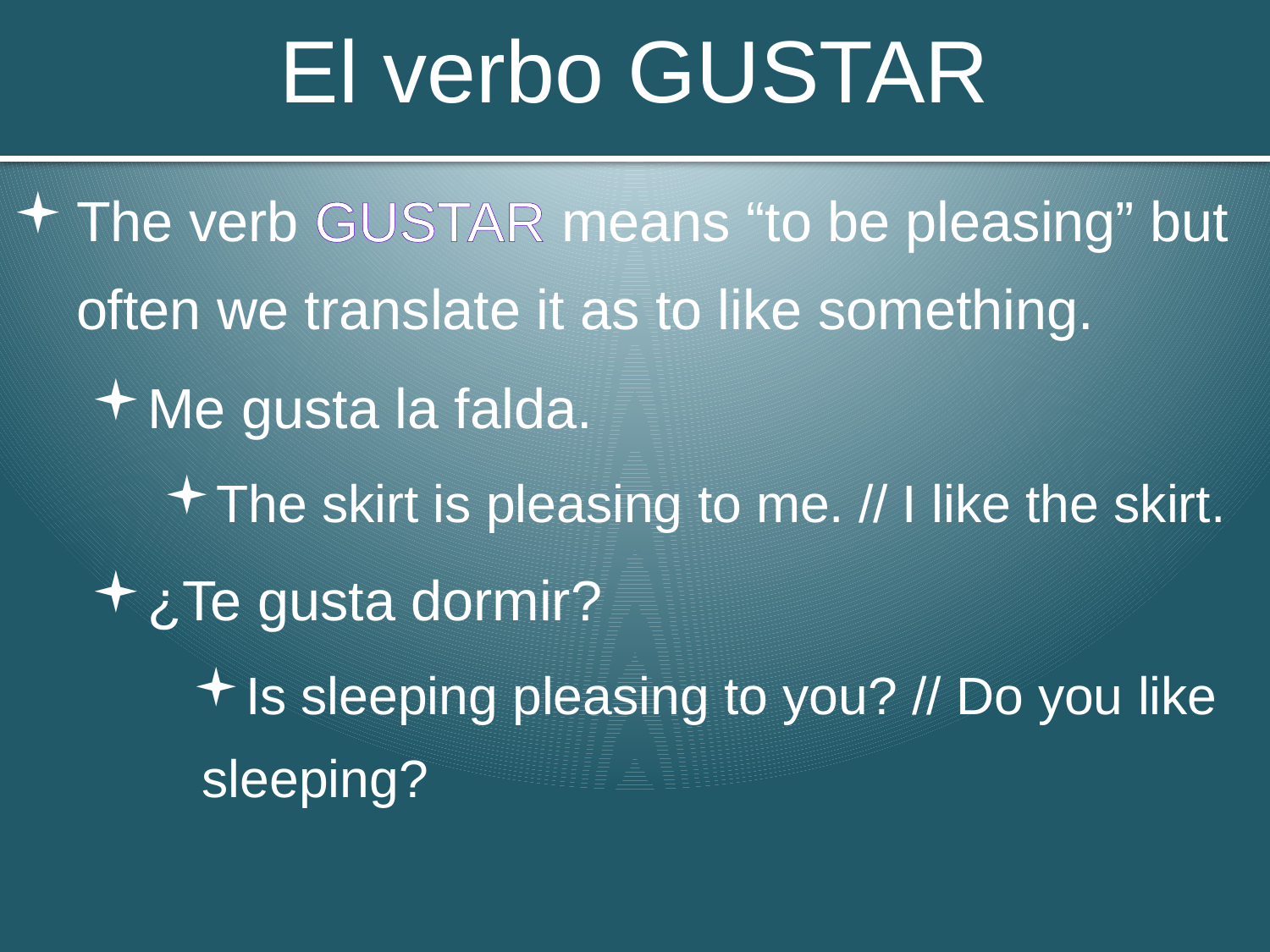

# El verbo GUSTAR
The verb GUSTAR means “to be pleasing” but often we translate it as to like something.
Me gusta la falda.
The skirt is pleasing to me. // I like the skirt.
¿Te gusta dormir?
Is sleeping pleasing to you? // Do you like sleeping?